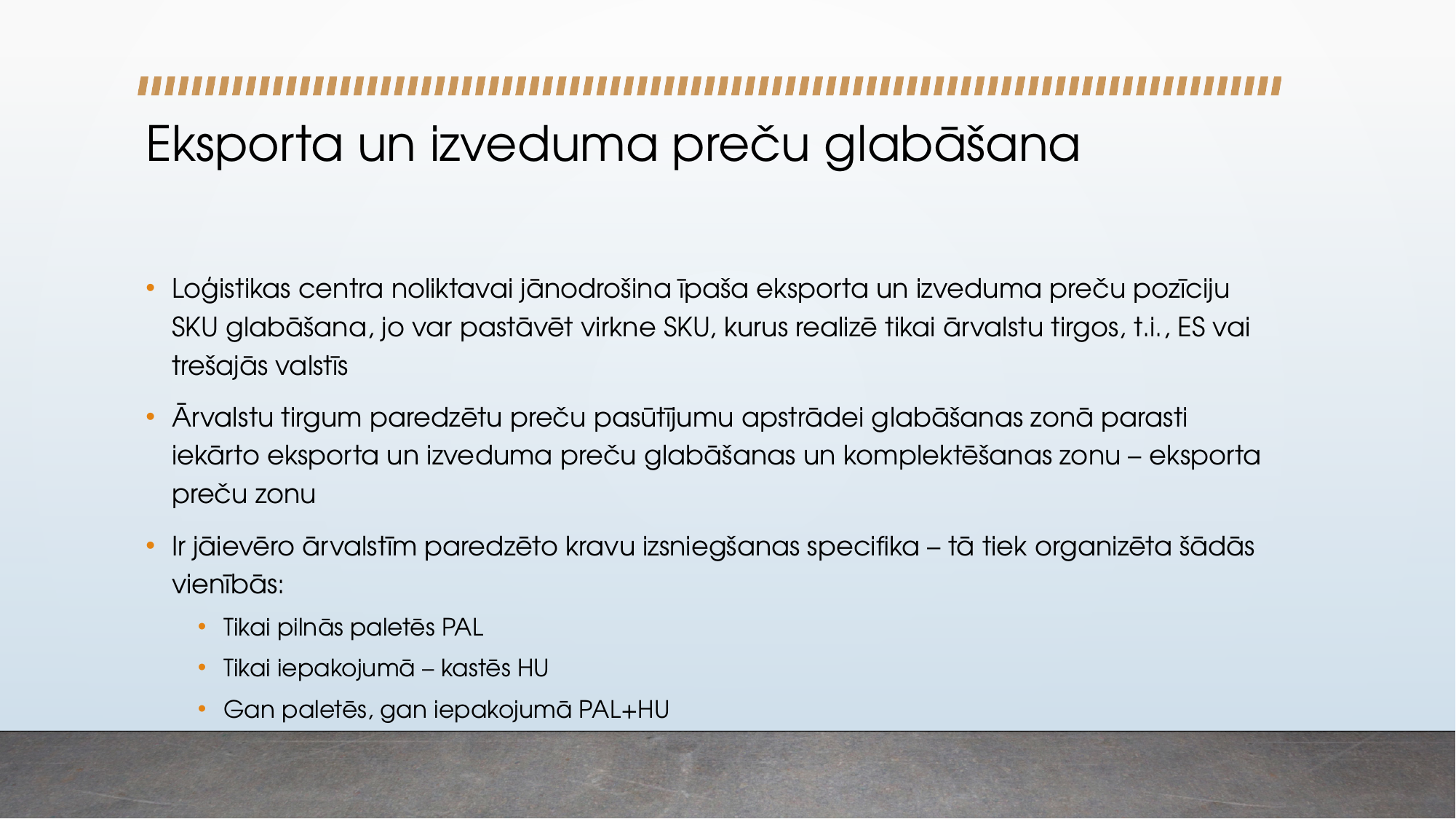

# Eksporta un izveduma preču glabāšana
Loģistikas centra noliktavai jānodrošina īpaša eksporta un izveduma preču pozīciju SKU glabāšana, jo var pastāvēt virkne SKU, kurus realizē tikai ārvalstu tirgos, t.i., ES vai trešajās valstīs
Ārvalstu tirgum paredzētu preču pasūtījumu apstrādei glabāšanas zonā parasti iekārto eksporta un izveduma preču glabāšanas un komplektēšanas zonu – eksporta preču zonu
Ir jāievēro ārvalstīm paredzēto kravu izsniegšanas specifika – tā tiek organizēta šādās vienībās:
Tikai pilnās paletēs PAL
Tikai iepakojumā – kastēs HU
Gan paletēs, gan iepakojumā PAL+HU